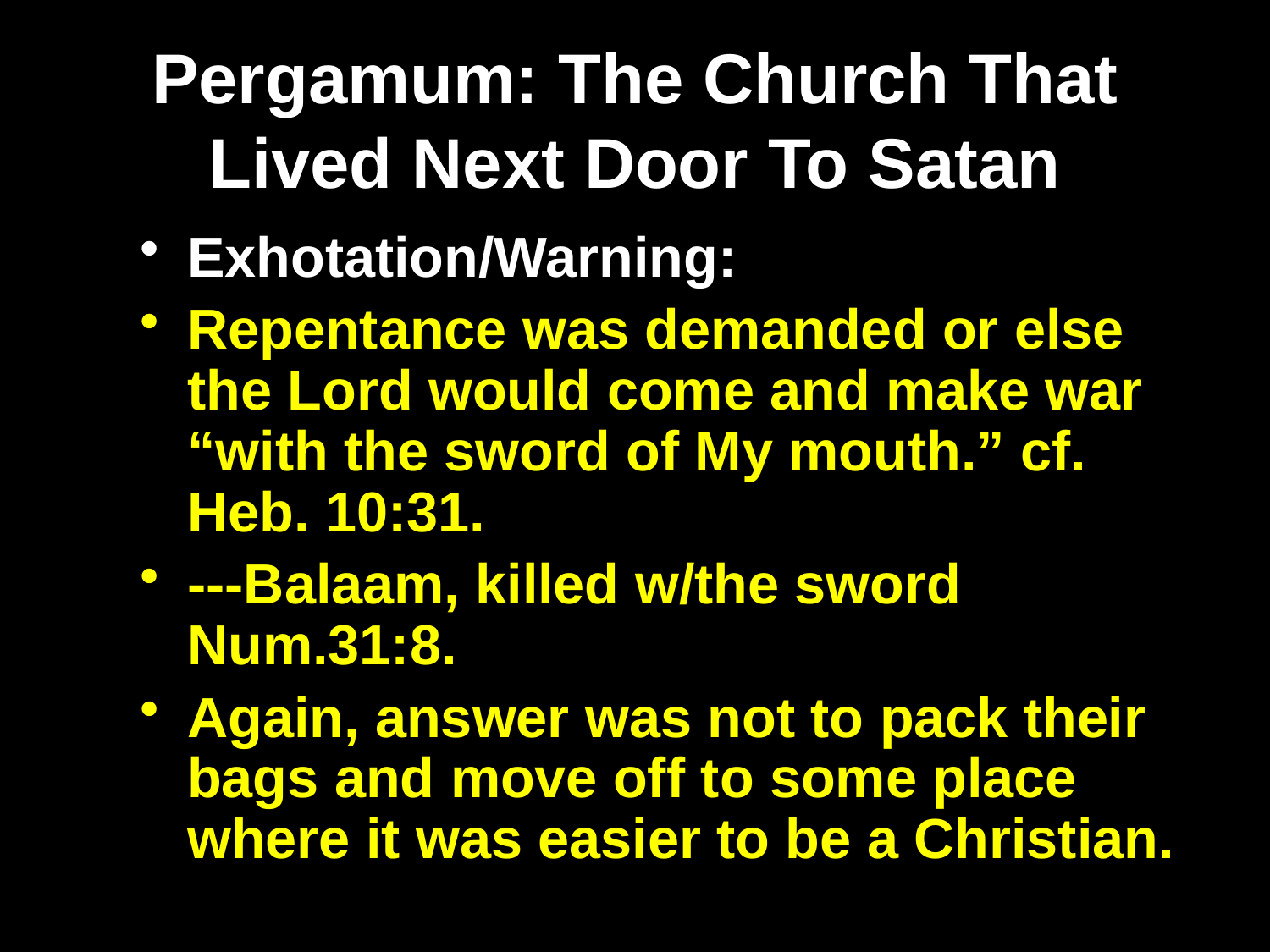

# Pergamum: The Church That Lived Next Door To Satan
Exhotation/Warning:
Repentance was demanded or else the Lord would come and make war “with the sword of My mouth.” cf. Heb. 10:31.
---Balaam, killed w/the sword Num.31:8.
Again, answer was not to pack their bags and move off to some place where it was easier to be a Christian.